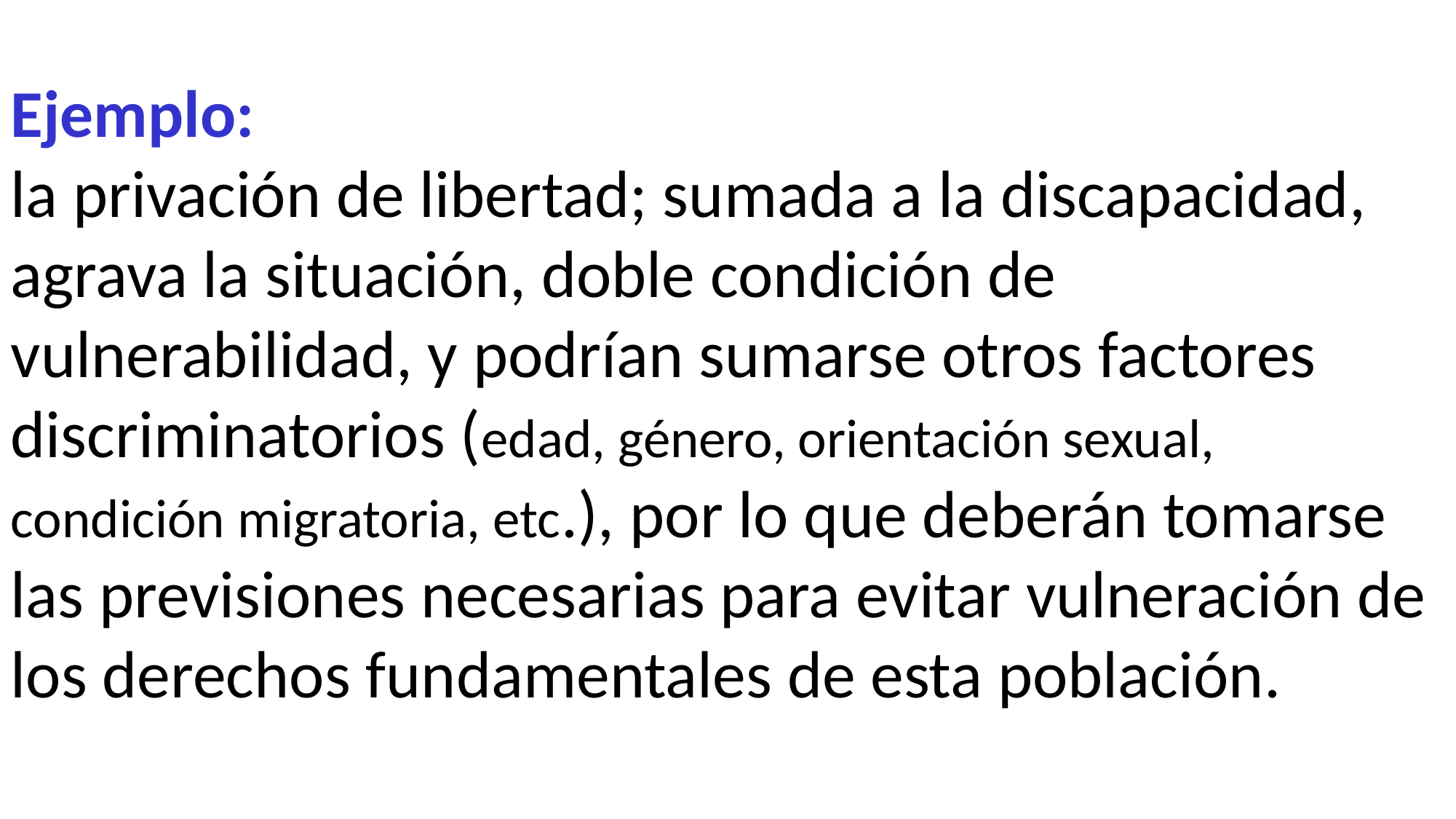

Ejemplo:
la privación de libertad; sumada a la discapacidad,
agrava la situación, doble condición de vulnerabilidad, y podrían sumarse otros factores discriminatorios (edad, género, orientación sexual, condición migratoria, etc.), por lo que deberán tomarse las previsiones necesarias para evitar vulneración de los derechos fundamentales de esta población.